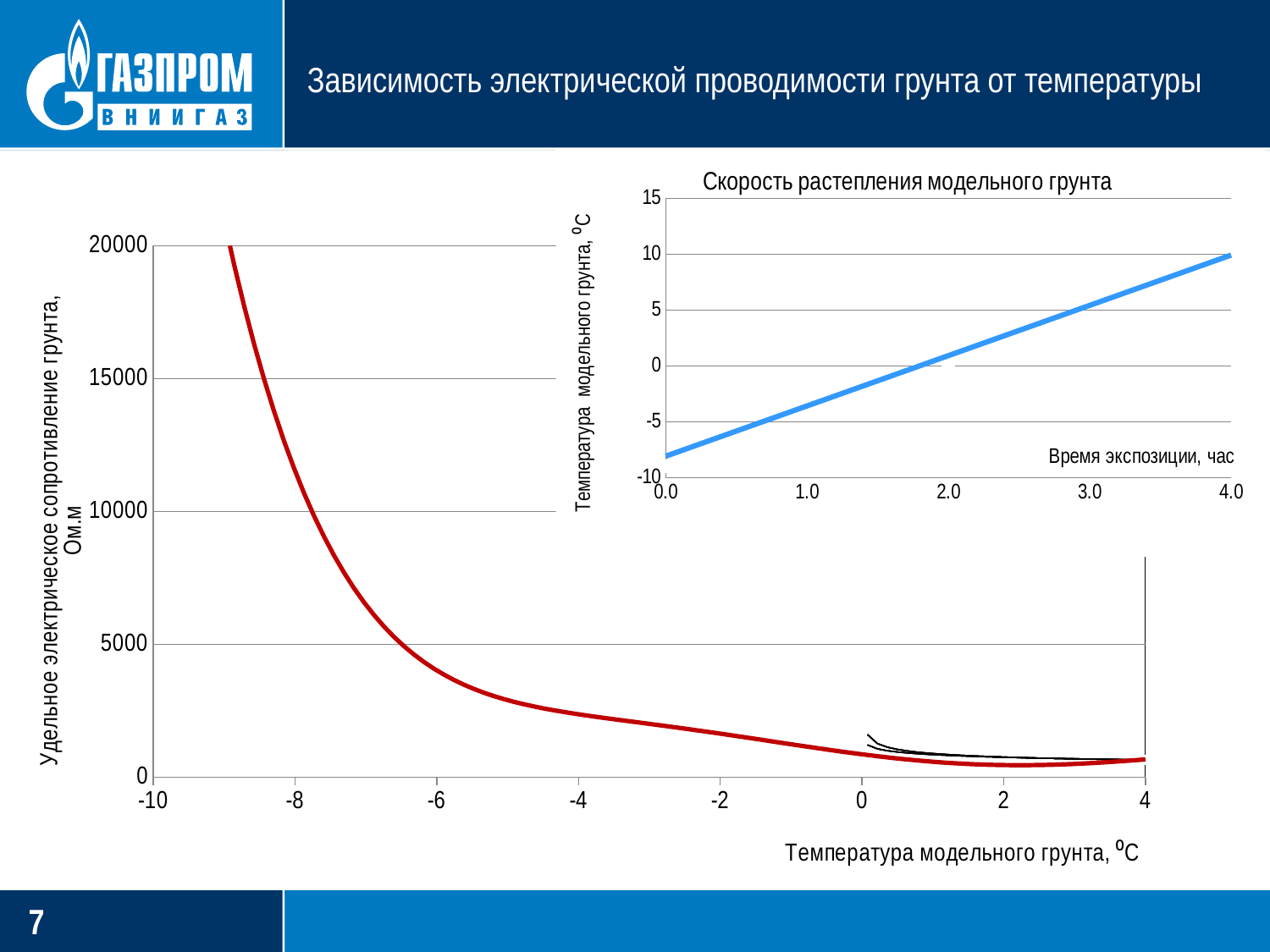

# Зависимость электрической проводимости грунта от температуры

### Chart: Скорость растепления модельного грунта

| Category |  |
|---|---|

### Chart

| Category |  |
|---|---|
7